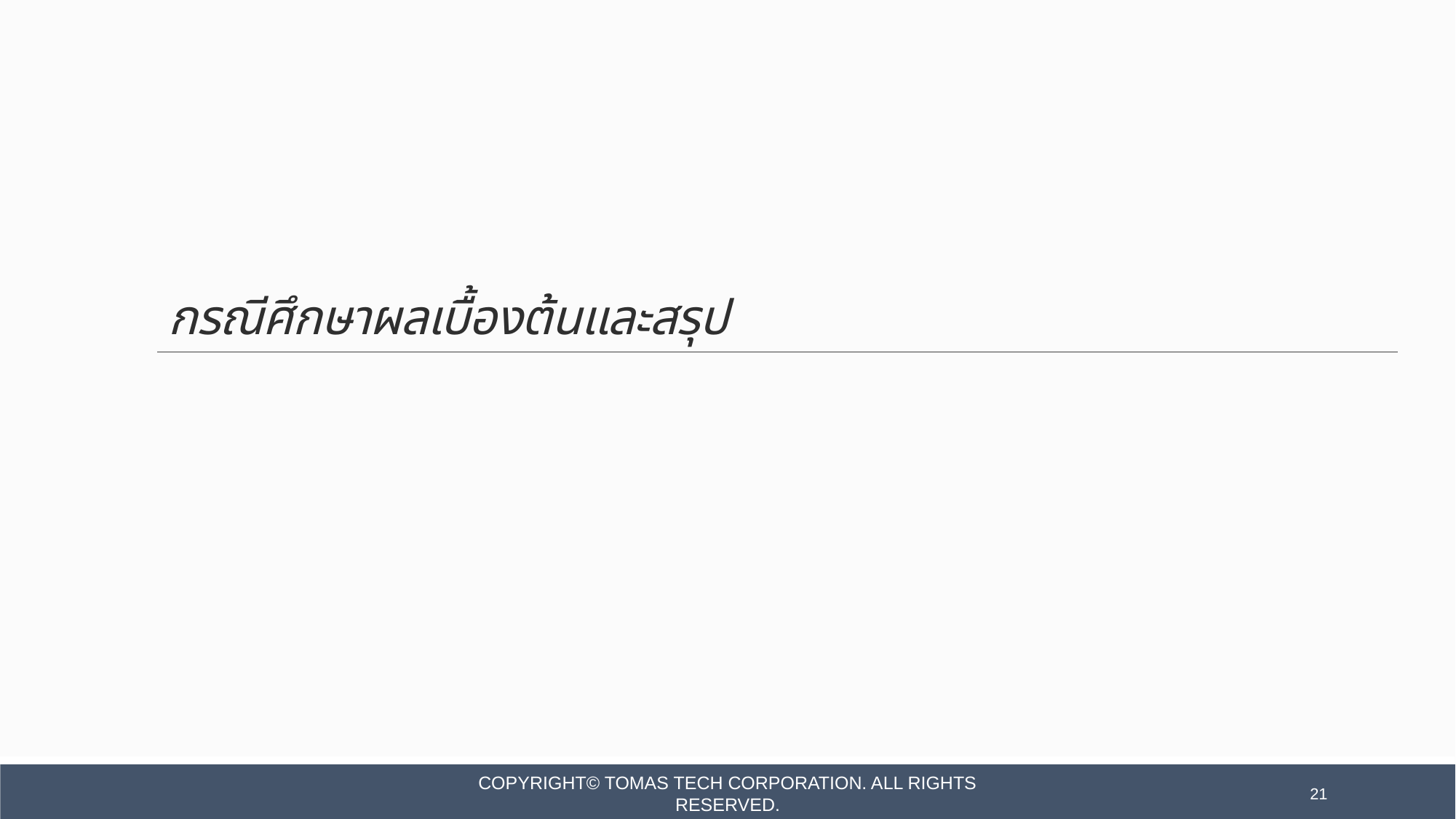

กรณีศึกษาผลเบื้องต้นและสรุป
Copyright© TOMAS TECH CORPORATION. All rights reserved.
21